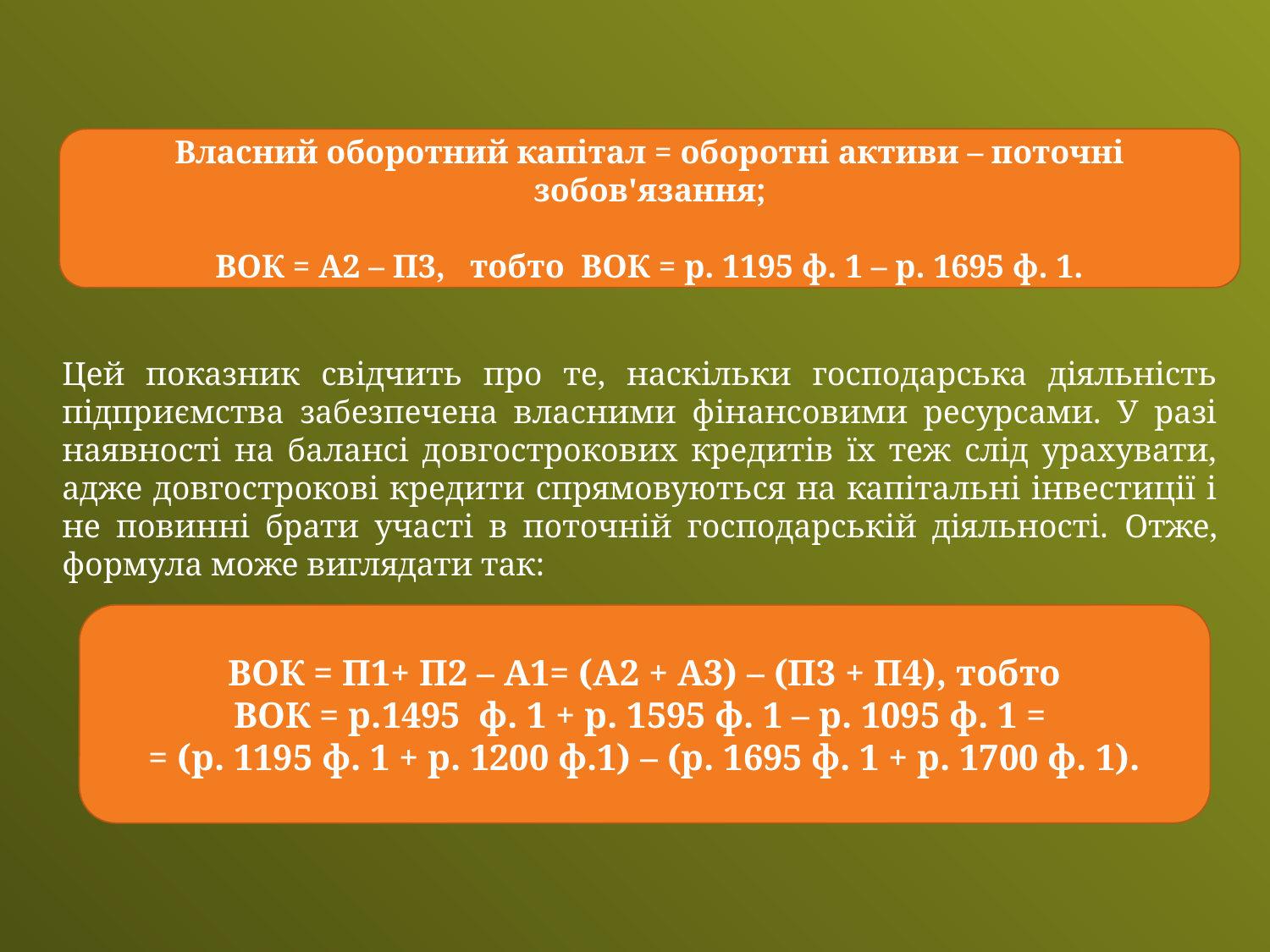

Власний оборотний капітал = оборотні активи – поточні зобов'язання;

ВОК = А2 – П3,   тобто  ВОК = р. 1195 ф. 1 – р. 1695 ф. 1.
Цей показник свідчить про те, наскільки господарська діяльність підприємства забезпечена власними фінансовими ресурсами. У разі наявності на балансі довгострокових кредитів їх теж слід урахувати, адже довгострокові кредити спрямовуються на капітальні інвестиції і не повинні брати участі в поточній господарській діяльності. Отже, формула може виглядати так:
ВОК = П1+ П2 – А1= (А2 + А3) – (П3 + П4), тобто
ВОК = р.1495  ф. 1 + р. 1595 ф. 1 – р. 1095 ф. 1 =
= (р. 1195 ф. 1 + р. 1200 ф.1) – (р. 1695 ф. 1 + р. 1700 ф. 1).